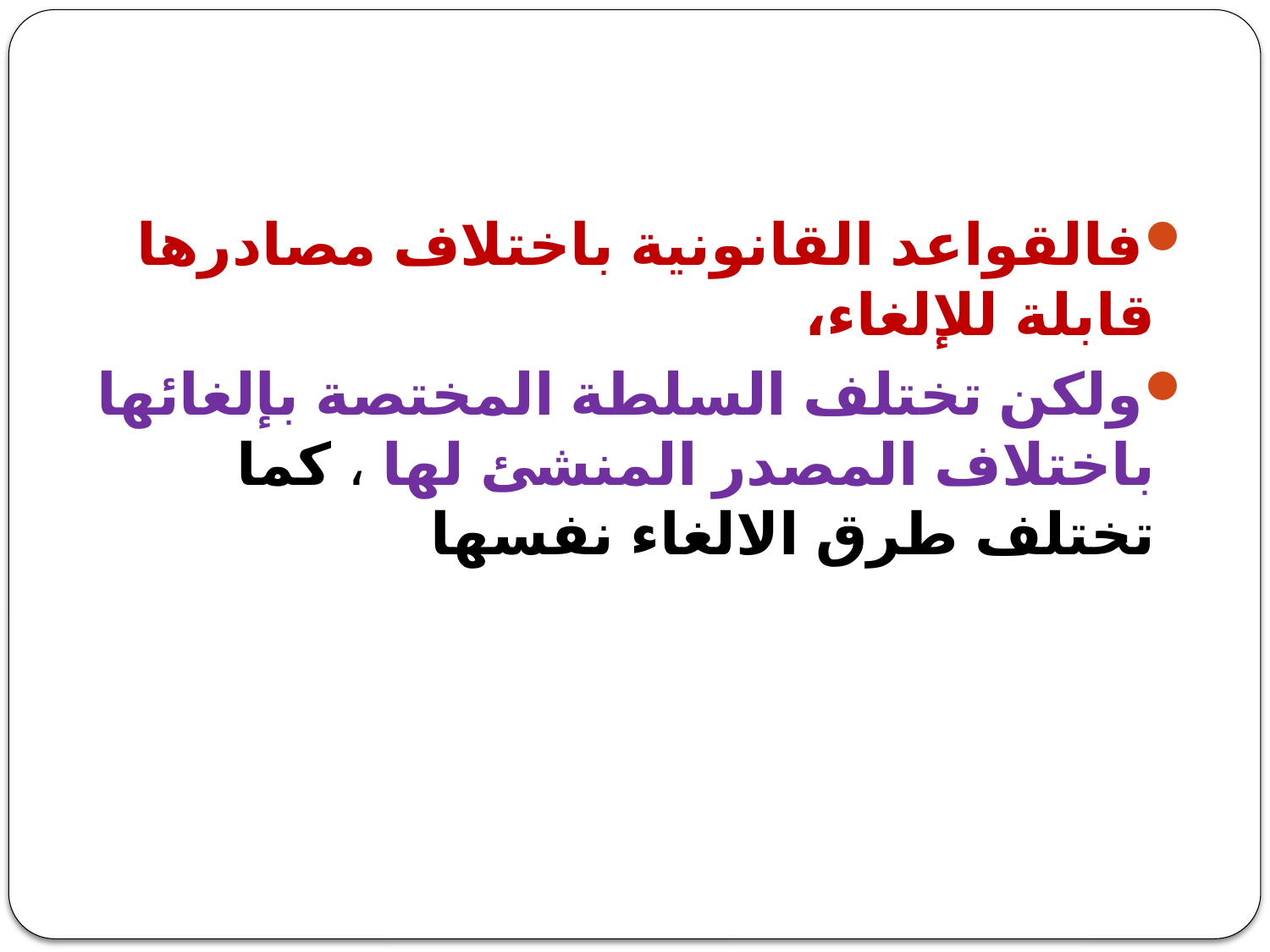

#
فالقواعد القانونية باختلاف مصادرها قابلة للإلغاء،
ولكن تختلف السلطة المختصة بإلغائها باختلاف المصدر المنشئ لها ، كما تختلف طرق الالغاء نفسها